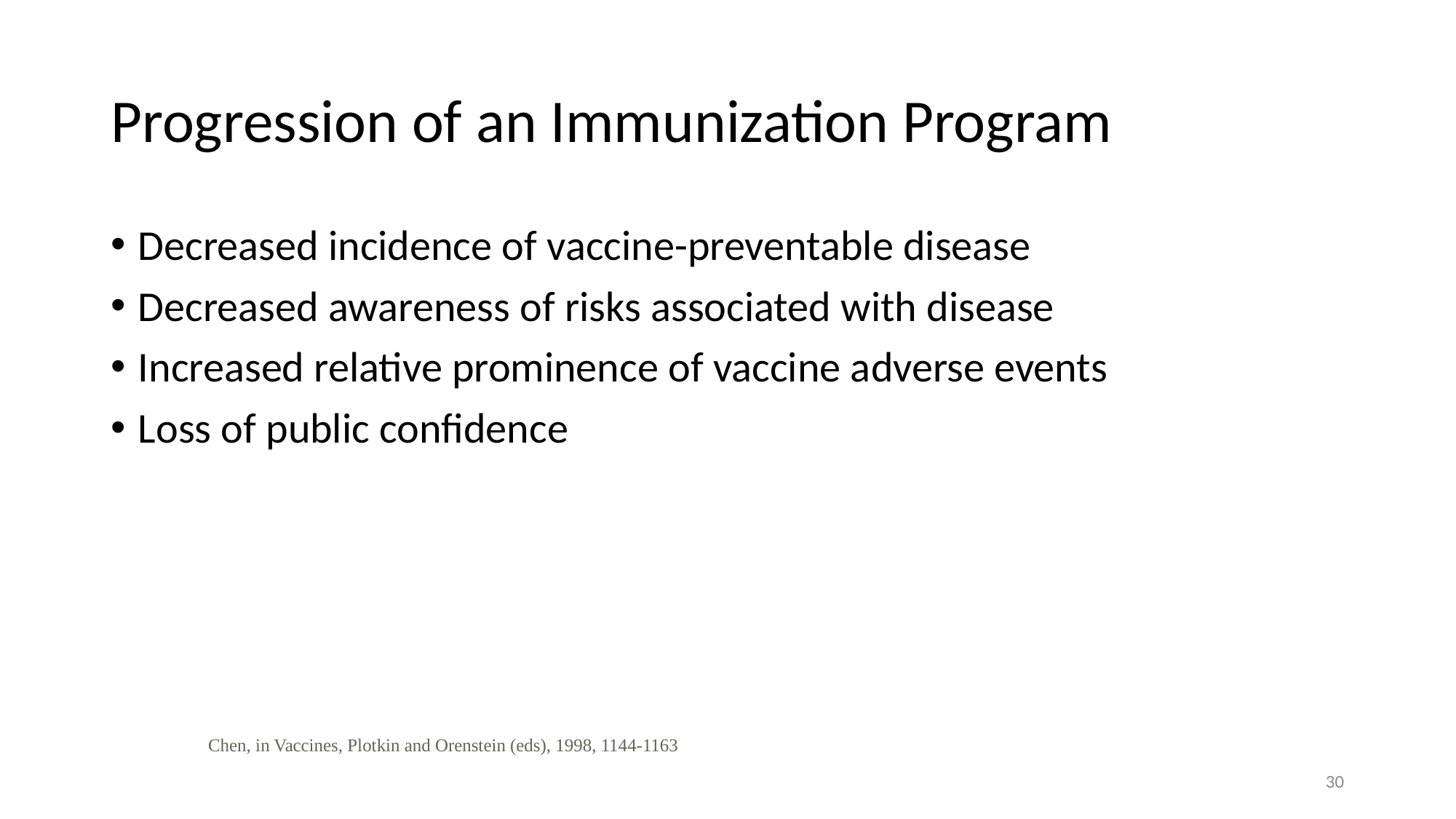

# Progression of an Immunization Program
Decreased incidence of vaccine-preventable disease
Decreased awareness of risks associated with disease
Increased relative prominence of vaccine adverse events
Loss of public confidence
Chen, in Vaccines, Plotkin and Orenstein (eds), 1998, 1144-1163
30